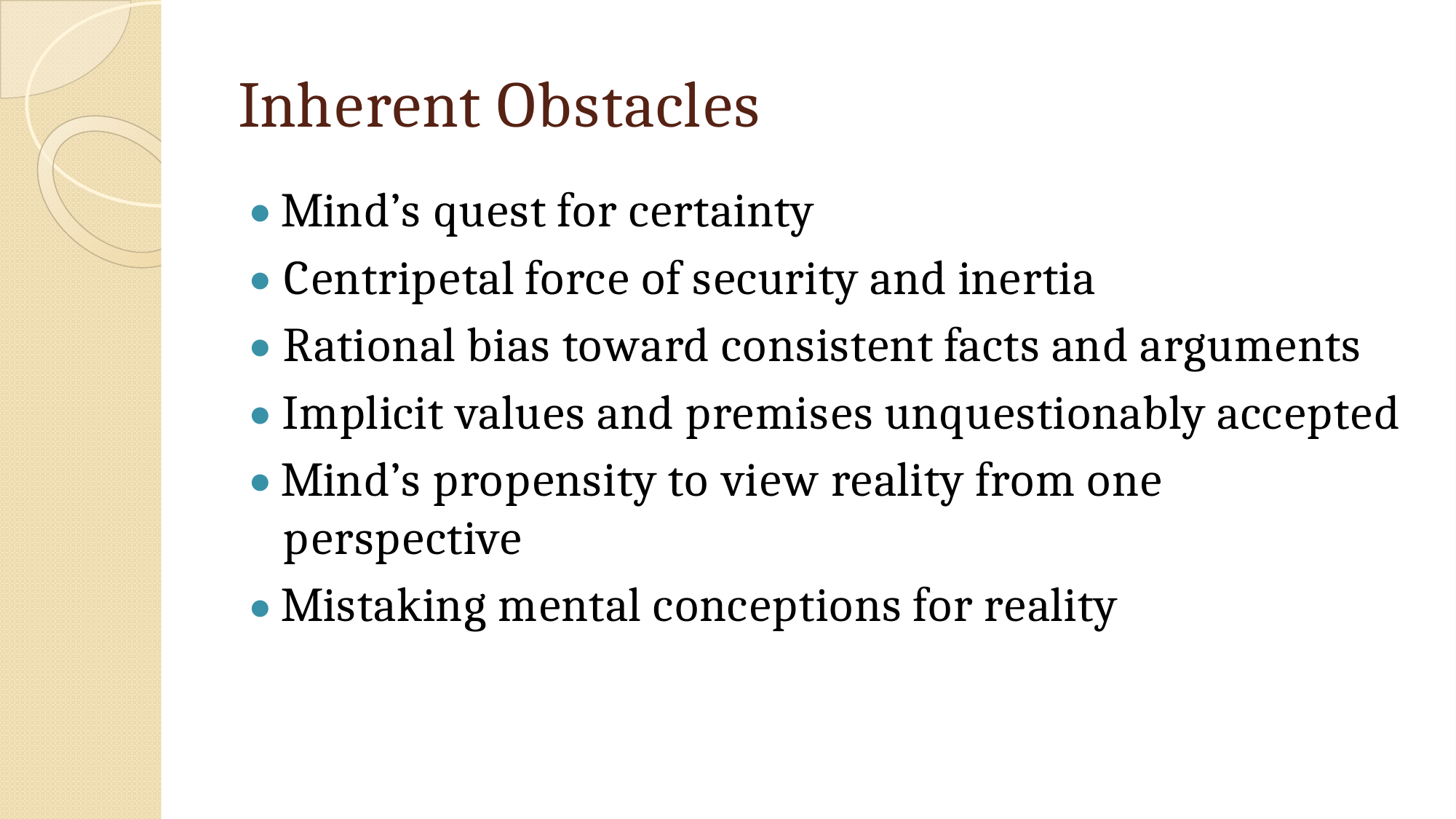

# Inherent Obstacles
Mind’s quest for certainty
Centripetal force of security and inertia
Rational bias toward consistent facts and arguments
Implicit values and premises unquestionably accepted
Mind’s propensity to view reality from one perspective
Mistaking mental conceptions for reality